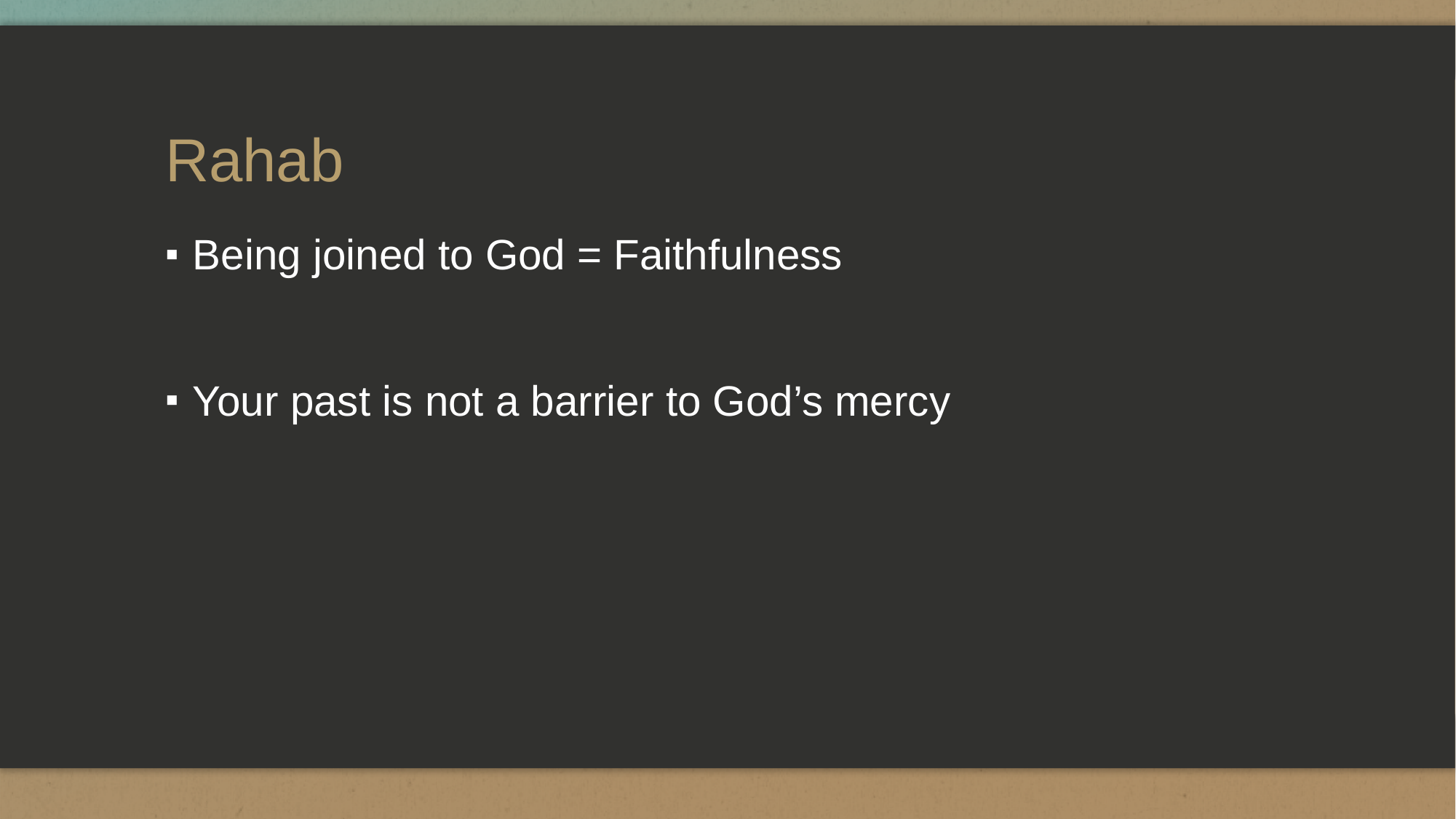

# Rahab
Being joined to God = Faithfulness

Your past is not a barrier to God’s mercy